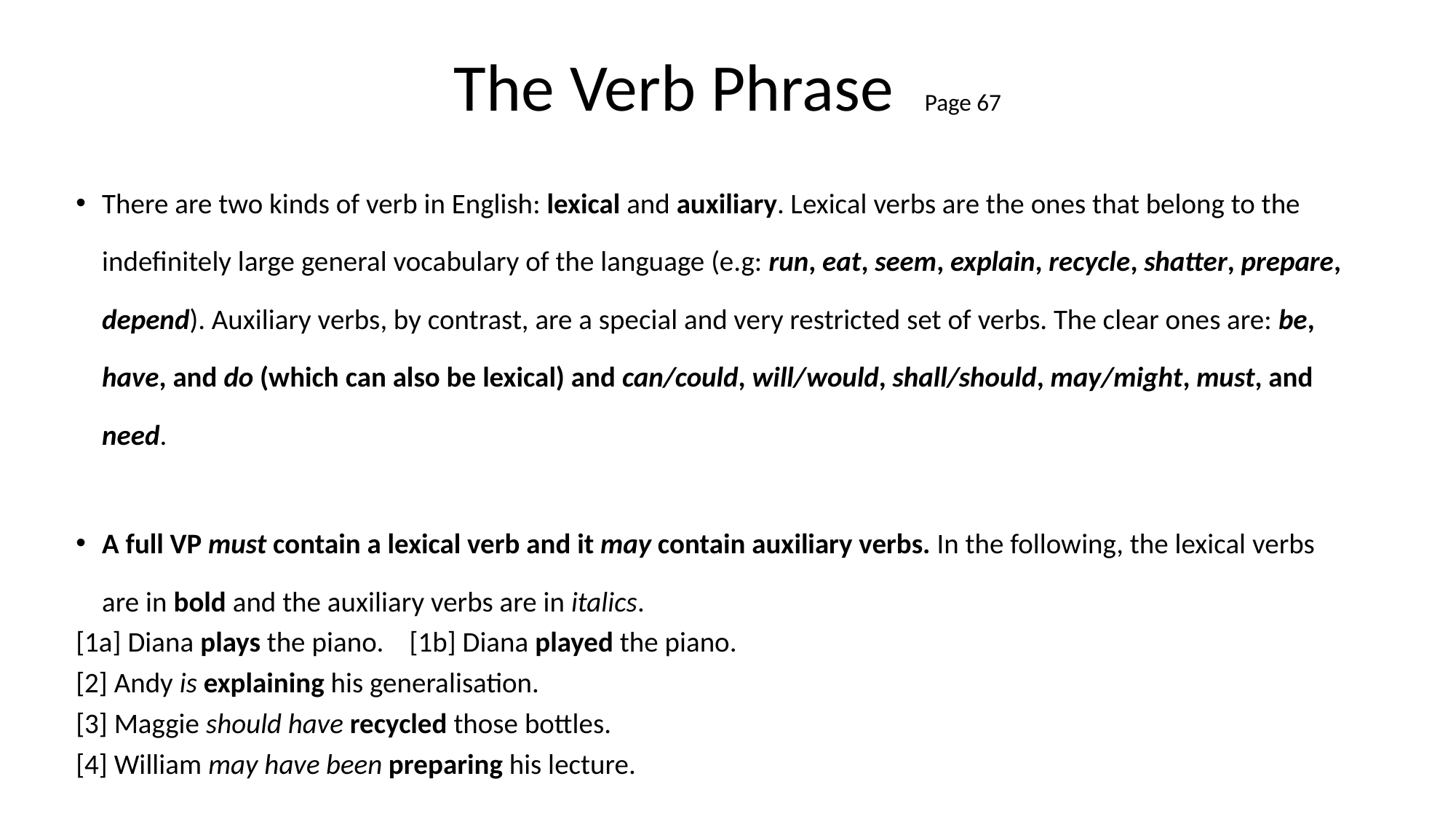

# The Verb Phrase  Page 67
There are two kinds of verb in English: lexical and auxiliary. Lexical verbs are the ones that belong to the indefinitely large general vocabulary of the language (e.g: run, eat, seem, explain, recycle, shatter, prepare, depend). Auxiliary verbs, by contrast, are a special and very restricted set of verbs. The clear ones are: be, have, and do (which can also be lexical) and can/could, will/would, shall/should, may/might, must, and need.

A full VP must contain a lexical verb and it may contain auxiliary verbs. In the following, the lexical verbs are in bold and the auxiliary verbs are in italics.
[1a] Diana plays the piano.    [1b] Diana played the piano.
[2] Andy is explaining his generalisation.
[3] Maggie should have recycled those bottles.
[4] William may have been preparing his lecture.